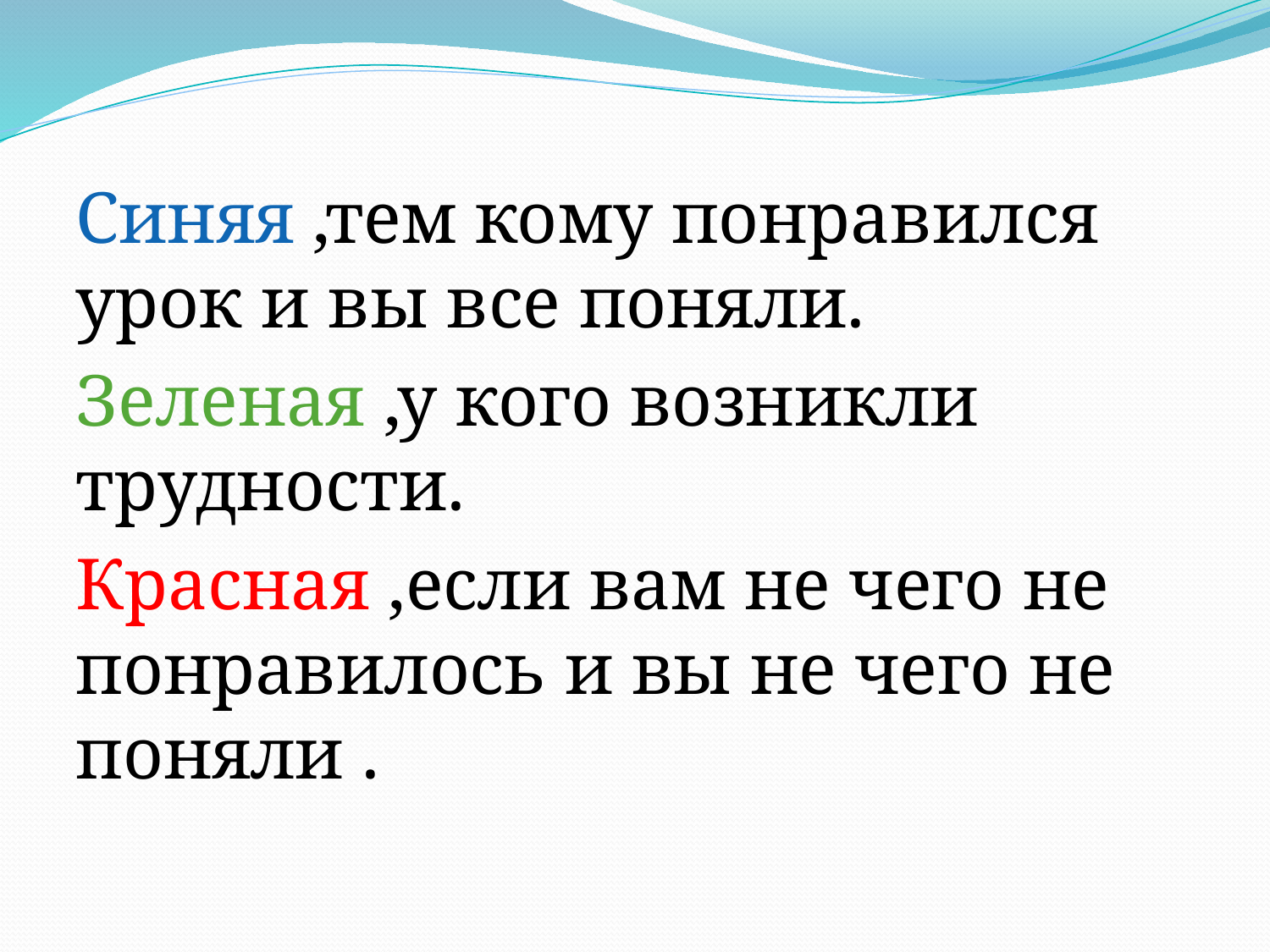

Синяя ,тем кому понравился урок и вы все поняли.
Зеленая ,у кого возникли трудности.
Красная ,если вам не чего не понравилось и вы не чего не поняли .